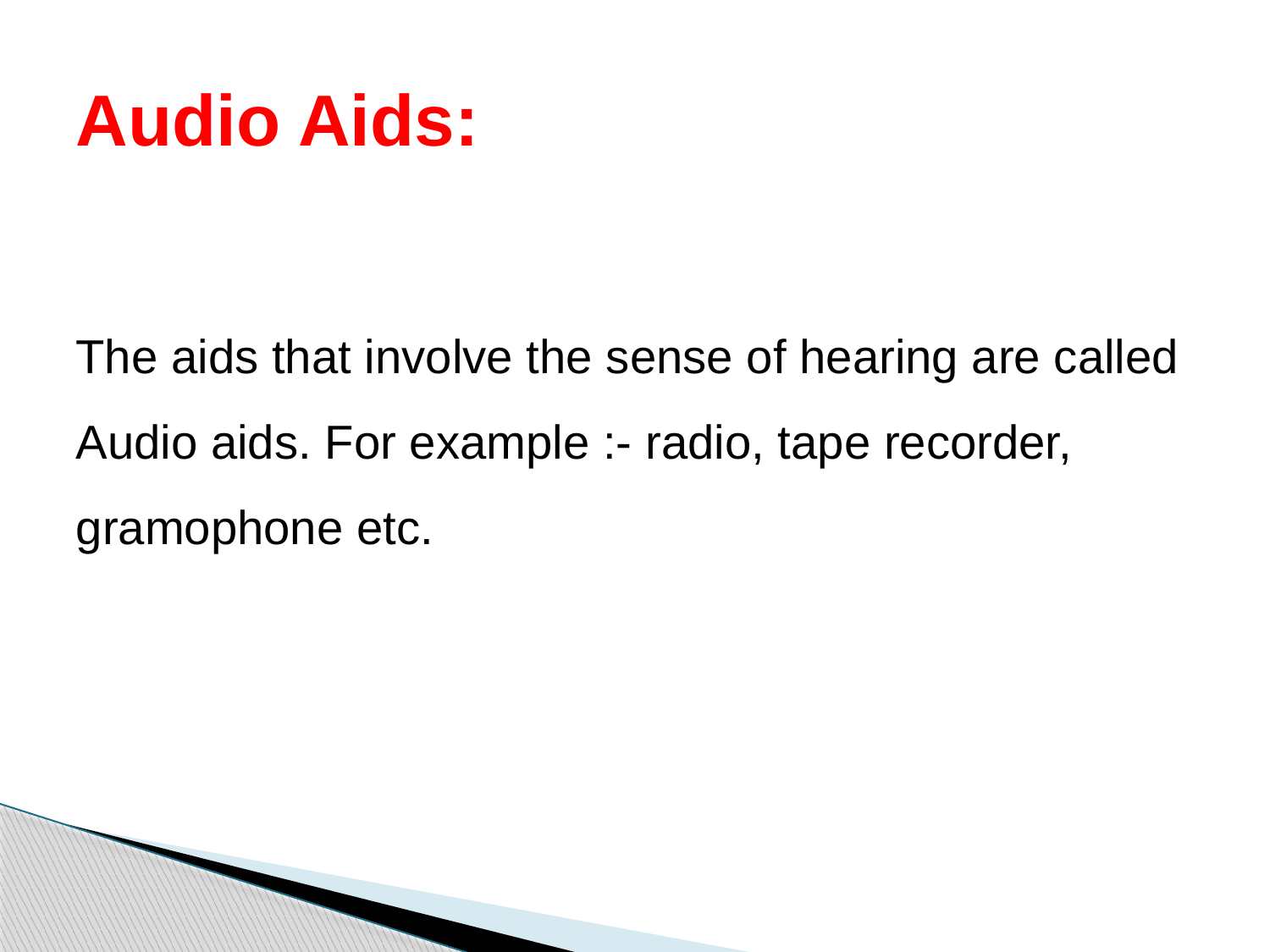

# Audio Aids:
The aids that involve the sense of hearing are called Audio aids. For example :- radio, tape recorder, gramophone etc.